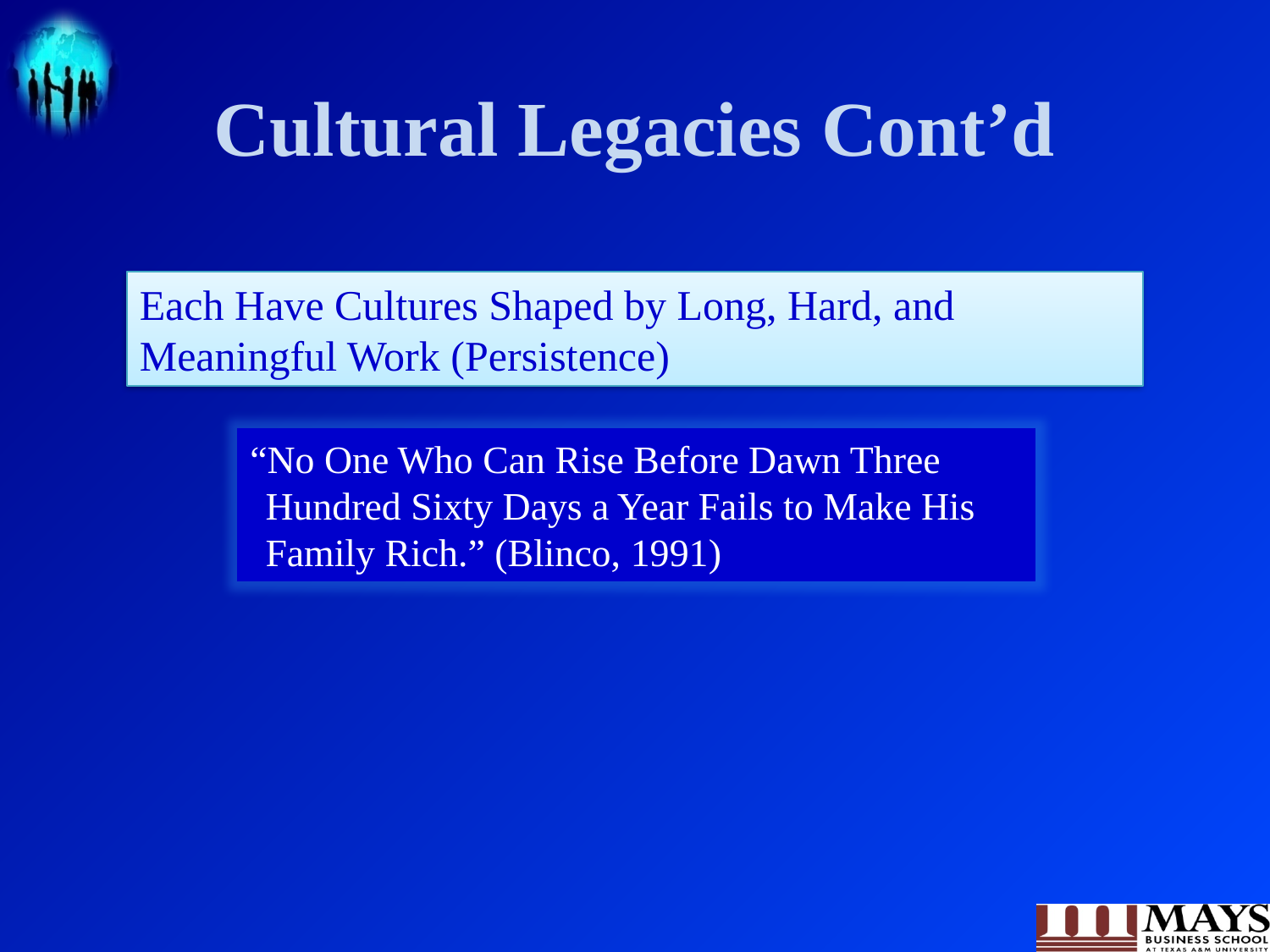

Cultural Legacies Cont’d
Each Have Cultures Shaped by Long, Hard, and Meaningful Work (Persistence)
“No One Who Can Rise Before Dawn Three Hundred Sixty Days a Year Fails to Make His Family Rich.” (Blinco, 1991)